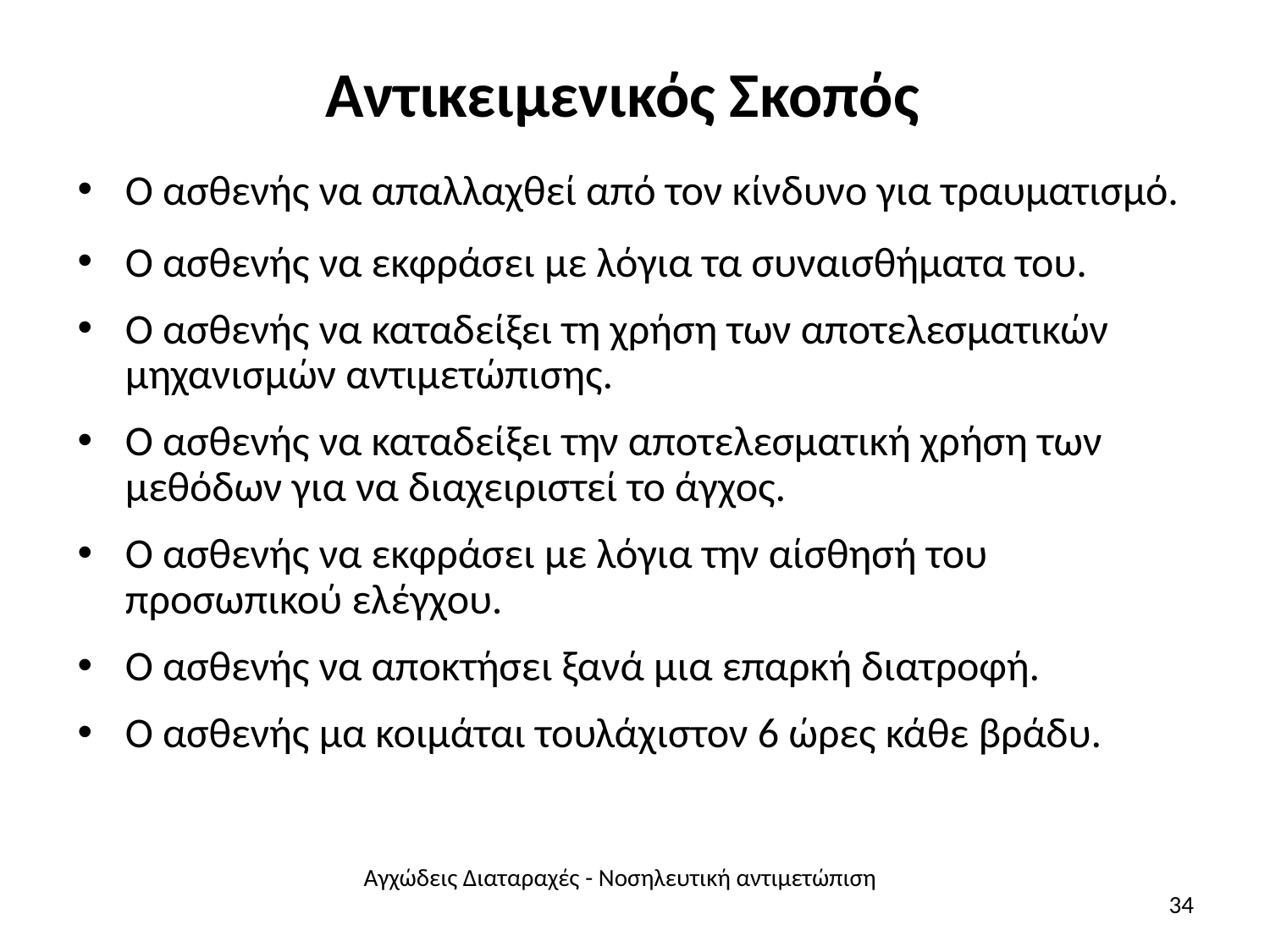

# Αντικειμενικός Σκοπός
Ο ασθενής να απαλλαχθεί από τον κίνδυνο για τραυματισμό.
Ο ασθενής να εκφράσει με λόγια τα συναισθήματα του.
Ο ασθενής να καταδείξει τη χρήση των αποτελεσματικών μηχανισμών αντιμετώπισης.
Ο ασθενής να καταδείξει την αποτελεσματική χρήση των μεθόδων για να διαχειριστεί το άγχος.
Ο ασθενής να εκφράσει με λόγια την αίσθησή του προσωπικού ελέγχου.
Ο ασθενής να αποκτήσει ξανά μια επαρκή διατροφή.
Ο ασθενής μα κοιμάται τουλάχιστον 6 ώρες κάθε βράδυ.

Αγχώδεις Διαταραχές - Νοσηλευτική αντιμετώπιση
34